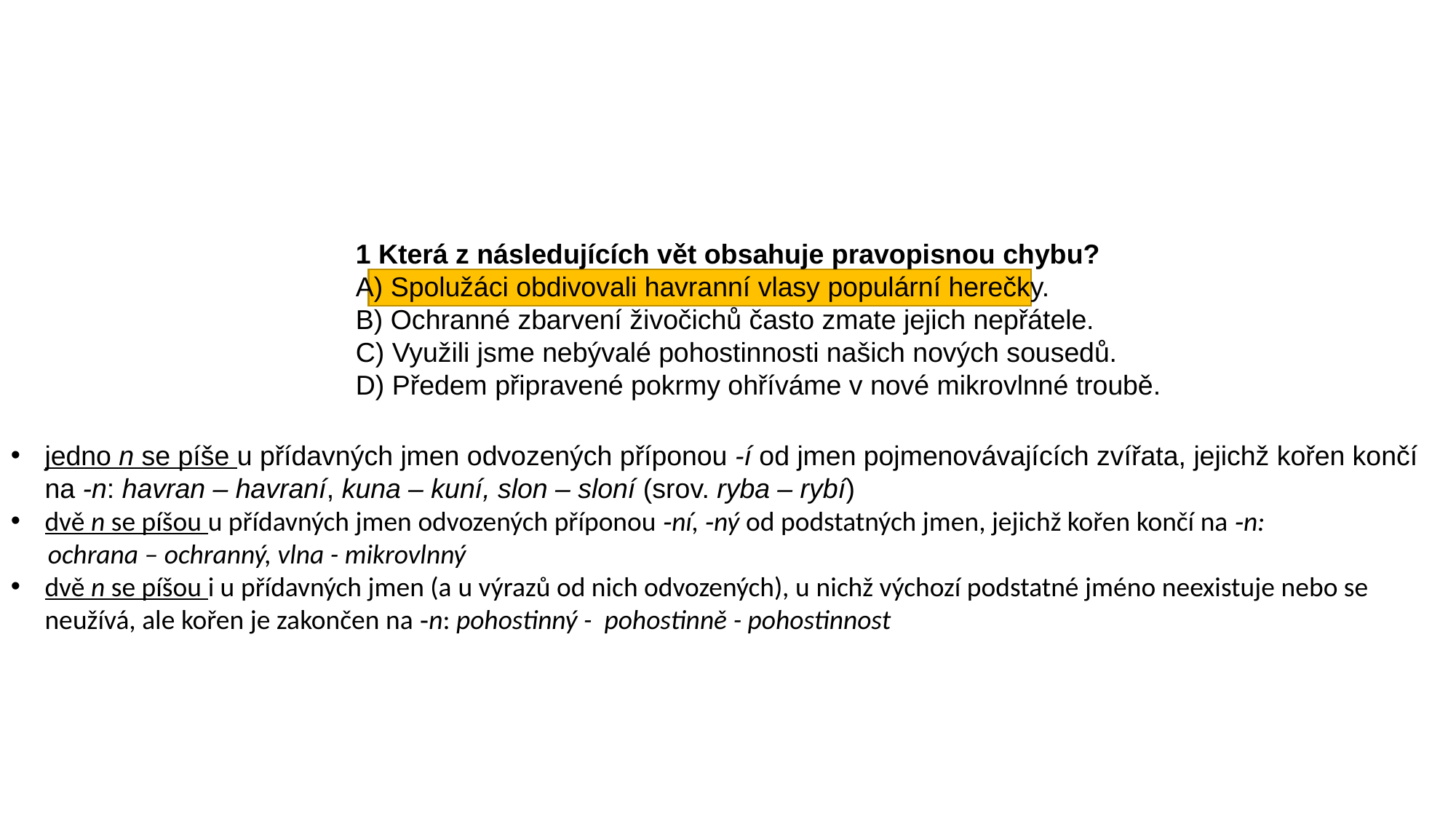

1 Která z následujících vět obsahuje pravopisnou chybu?
A) Spolužáci obdivovali havranní vlasy populární herečky.
B) Ochranné zbarvení živočichů často zmate jejich nepřátele.
C) Využili jsme nebývalé pohostinnosti našich nových sousedů.
D) Předem připravené pokrmy ohříváme v nové mikrovlnné troubě.

jedno n se píše u přídavných jmen odvozených příponou ‑í od jmen pojmenovávajících zvířata, jejichž kořen končí na ‑n: havran –⁠ havraní, kuna –⁠ kuní, slon –⁠ sloní (srov. ryba –⁠ rybí)
dvě n se píšou u přídavných jmen odvozených příponou ‑ní, ‑ný od podstatných jmen, jejichž kořen končí na ‑n:
      ochrana – ochranný, vlna - mikrovlnný
dvě n se píšou i u přídavných jmen (a u výrazů od nich odvozených), u nichž výchozí podstatné jméno neexistuje nebo se neužívá, ale kořen je zakončen na ‑n: pohostinný -  pohostinně - pohostinnost